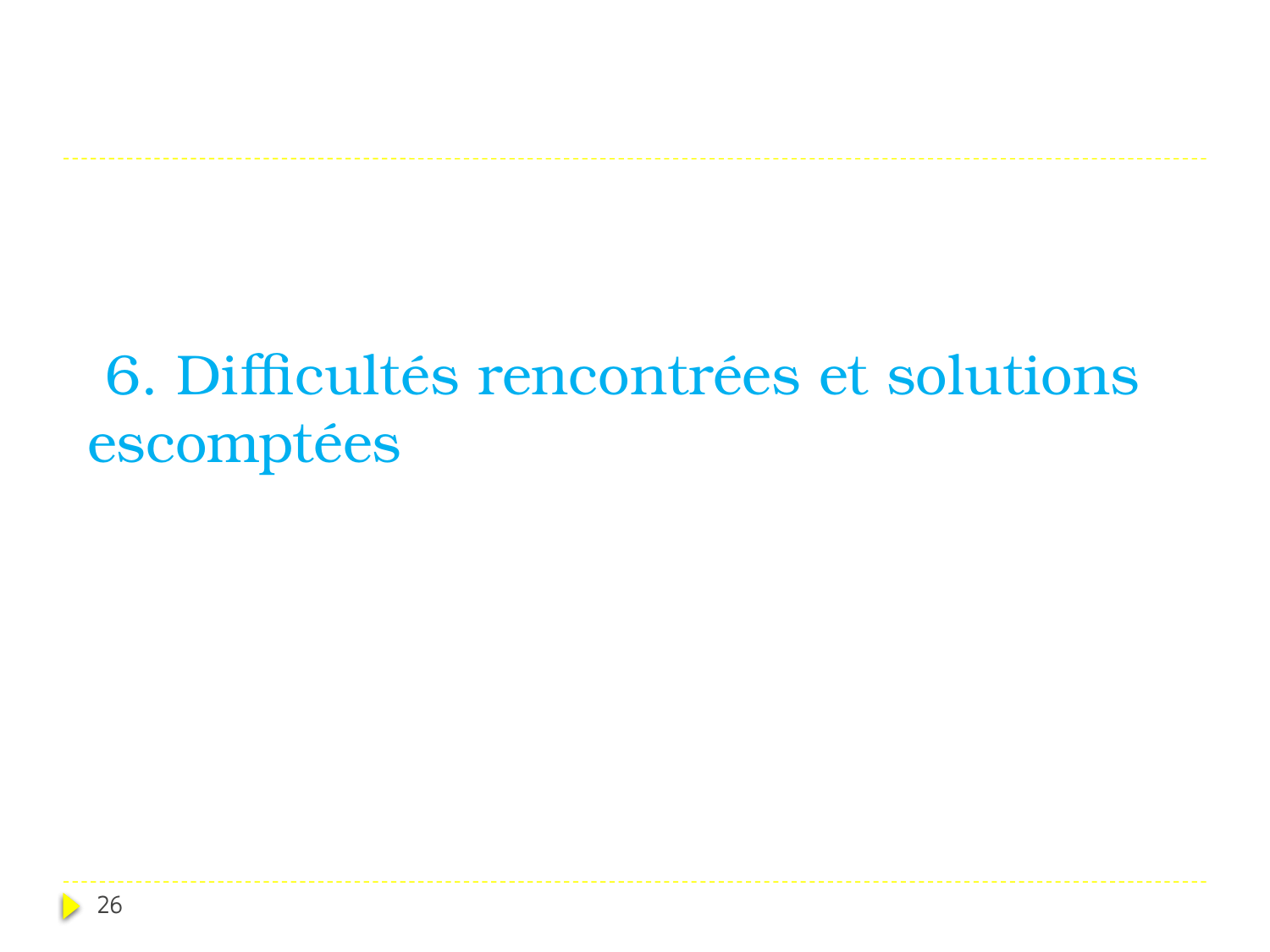

# 6. Difficultés rencontrées et solutions escomptées
26